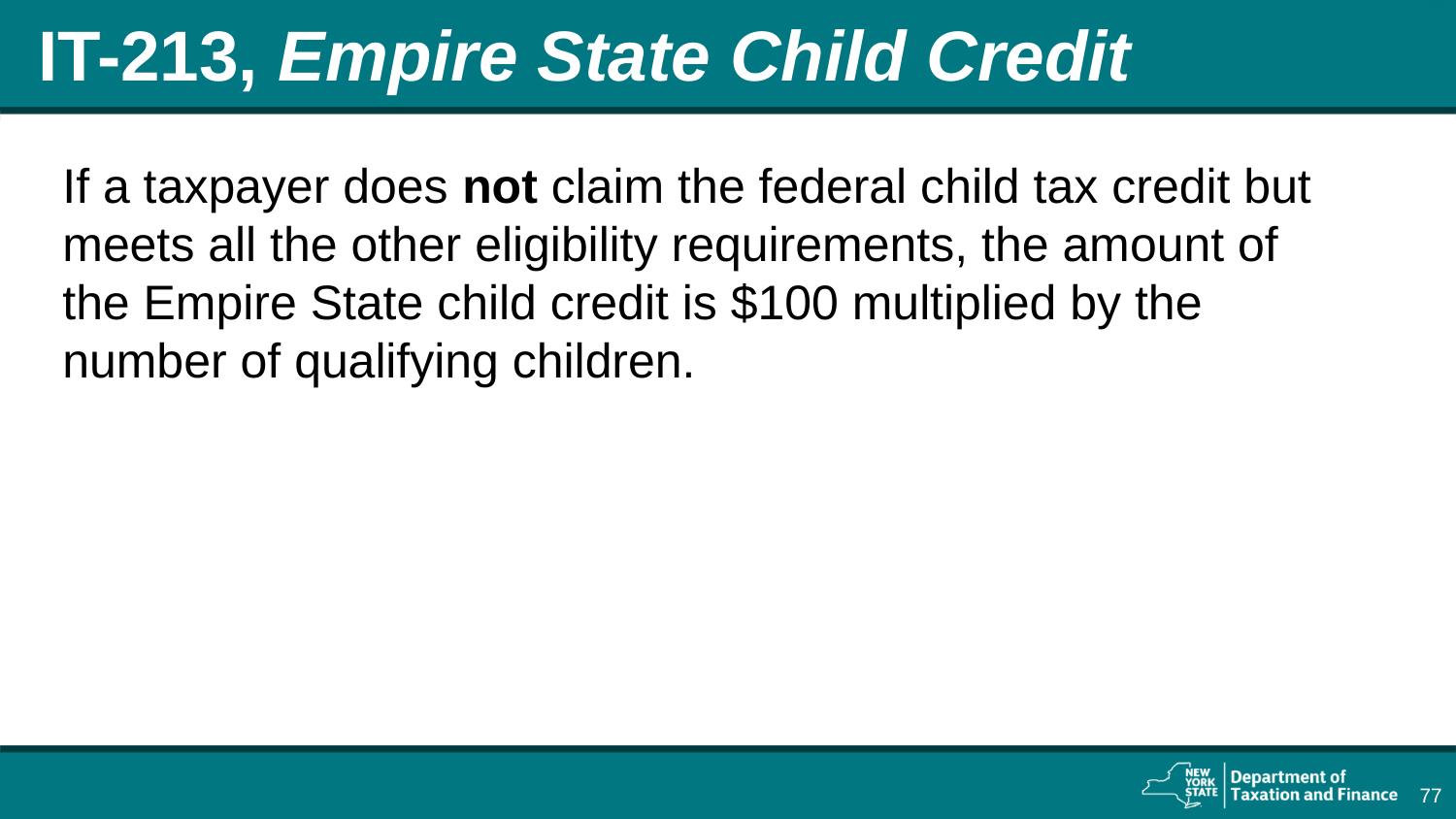

# IT-213, Empire State Child Credit
If a taxpayer does not claim the federal child tax credit but meets all the other eligibility requirements, the amount of the Empire State child credit is $100 multiplied by the number of qualifying children.

77